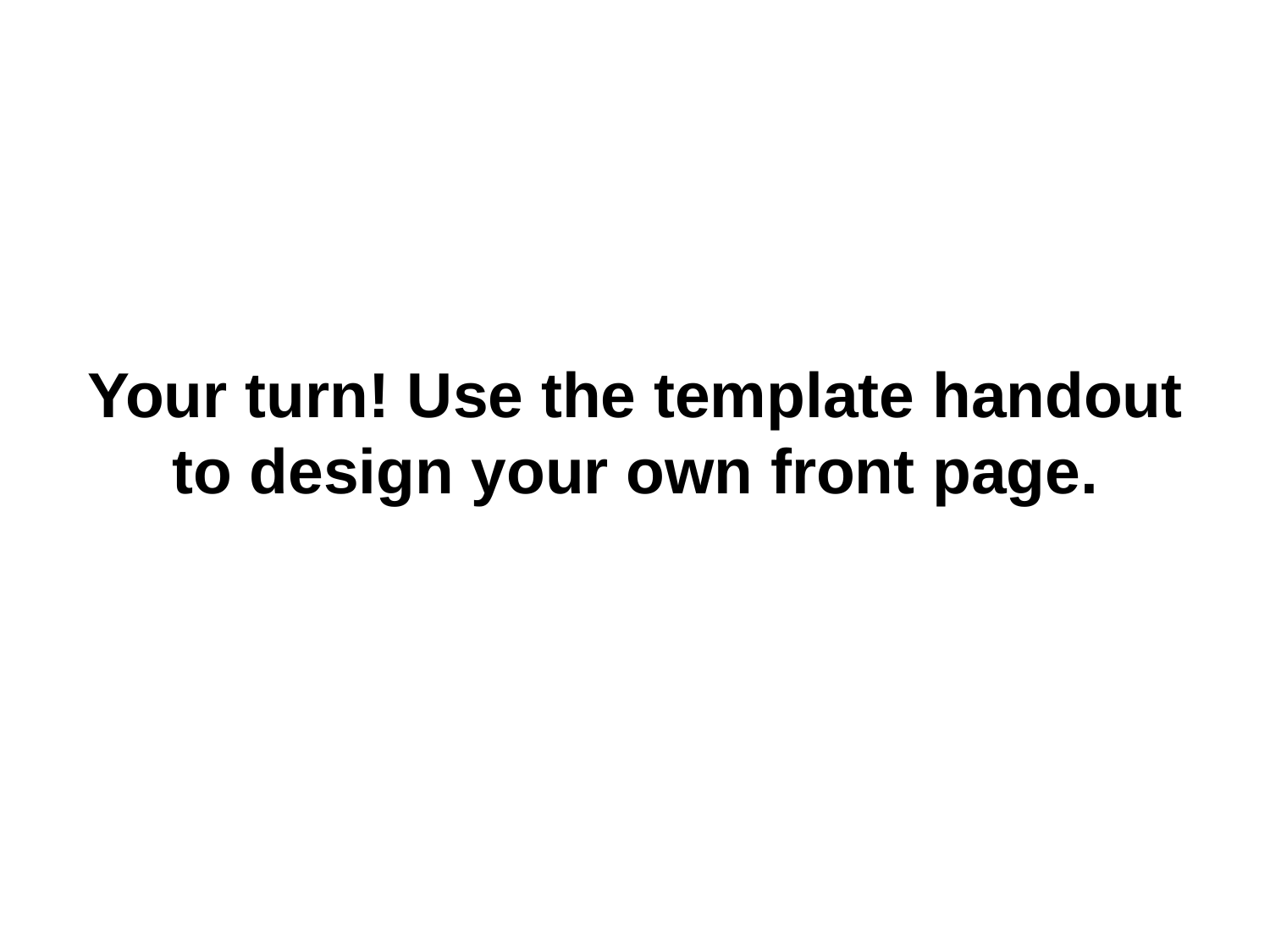

# Your turn! Use the template handout to design your own front page.